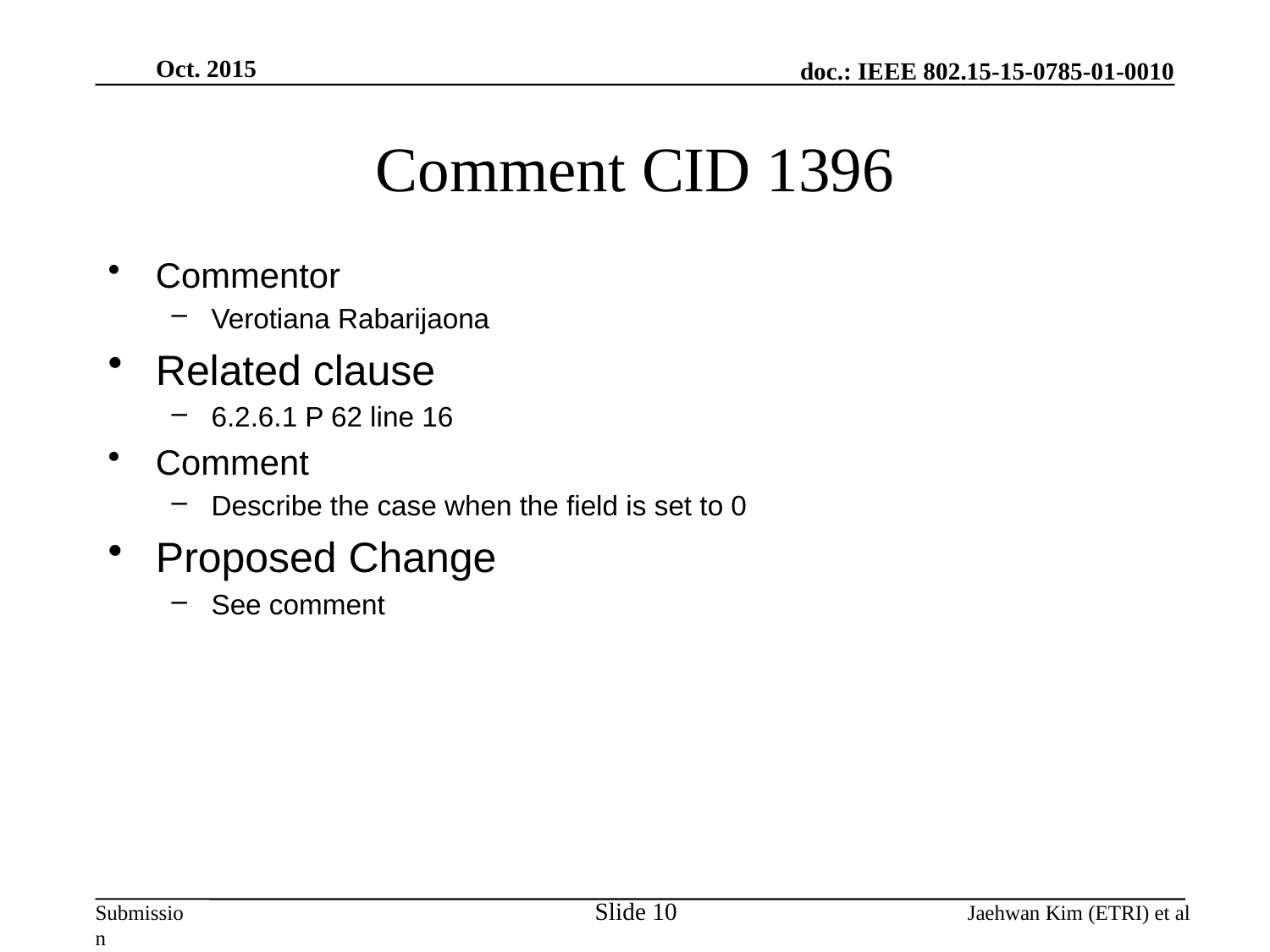

Oct. 2015
# Comment CID 1396
Commentor
Verotiana Rabarijaona
Related clause
6.2.6.1 P 62 line 16
Comment
Describe the case when the field is set to 0
Proposed Change
See comment
Slide 10
Jaehwan Kim (ETRI) et al